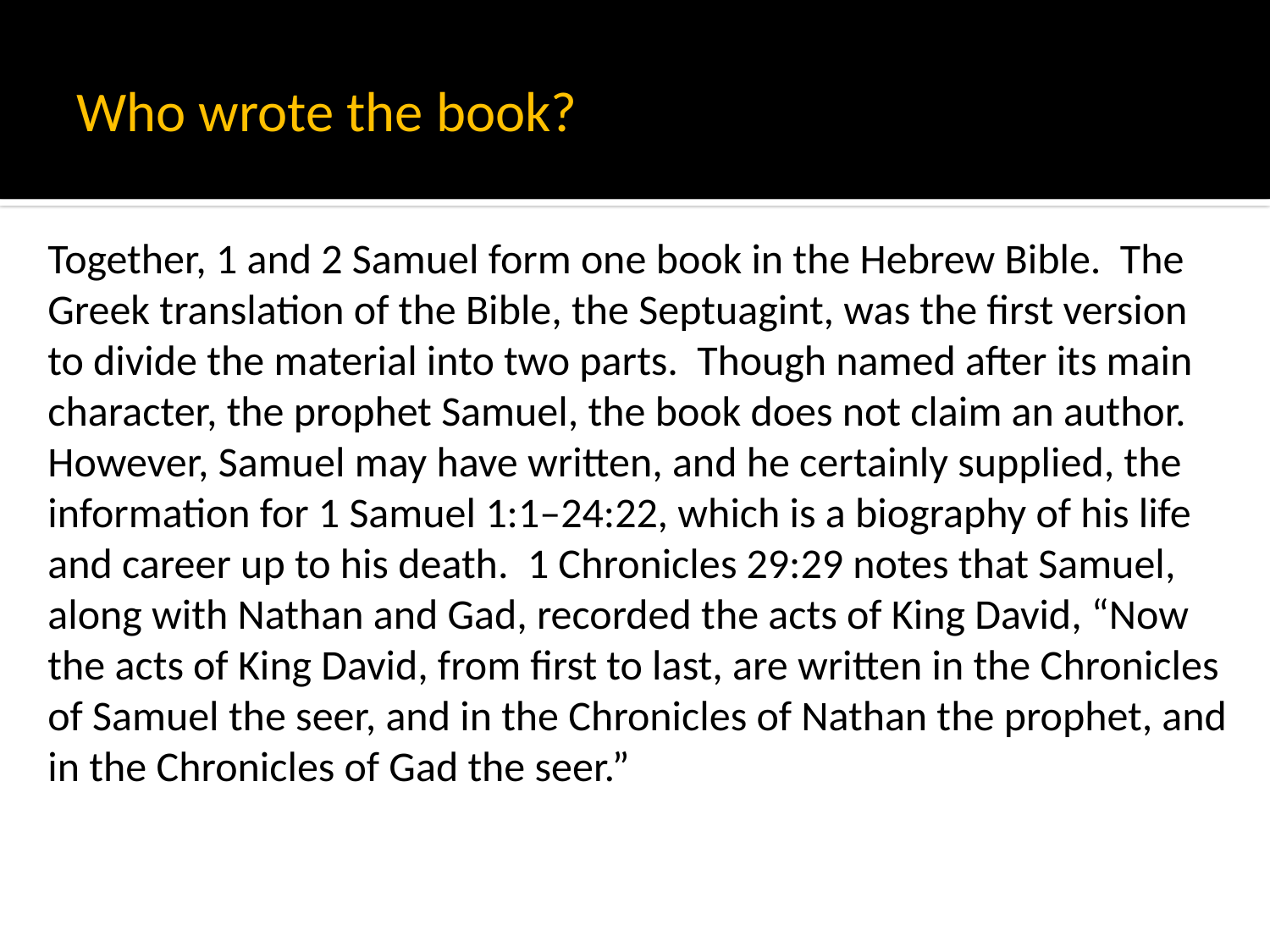

# Who wrote the book?
Together, 1 and 2 Samuel form one book in the Hebrew Bible.  The Greek translation of the Bible, the Septuagint, was the first version to divide the material into two parts.  Though named after its main character, the prophet Samuel, the book does not claim an author. However, Samuel may have written, and he certainly supplied, the information for 1 Samuel 1:1–24:22, which is a biography of his life and career up to his death.  1 Chronicles 29:29 notes that Samuel, along with Nathan and Gad, recorded the acts of King David, “Now the acts of King David, from first to last, are written in the Chronicles of Samuel the seer, and in the Chronicles of Nathan the prophet, and in the Chronicles of Gad the seer.”